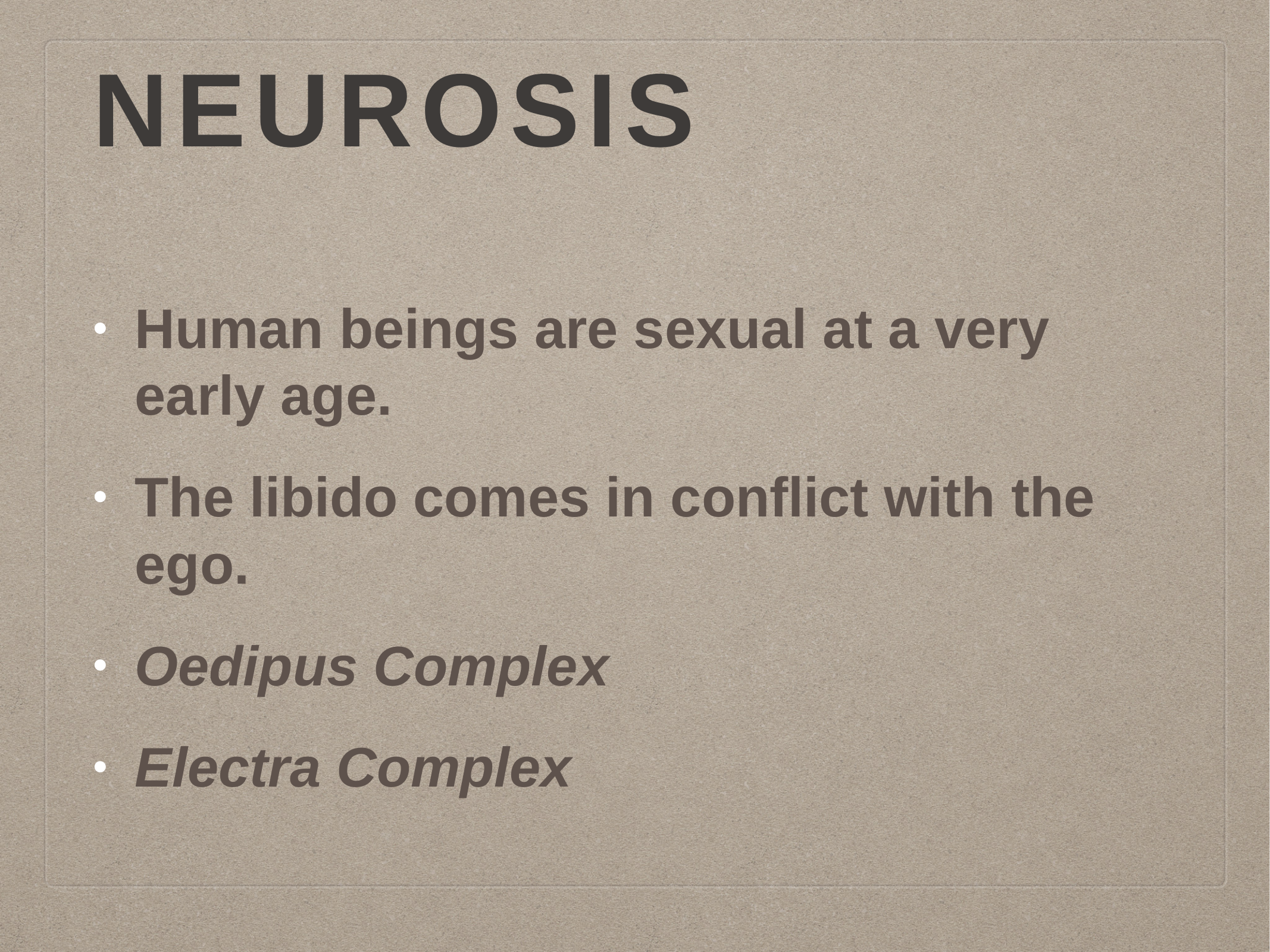

# Neurosis
Human beings are sexual at a very early age.
The libido comes in conflict with the ego.
Oedipus Complex
Electra Complex